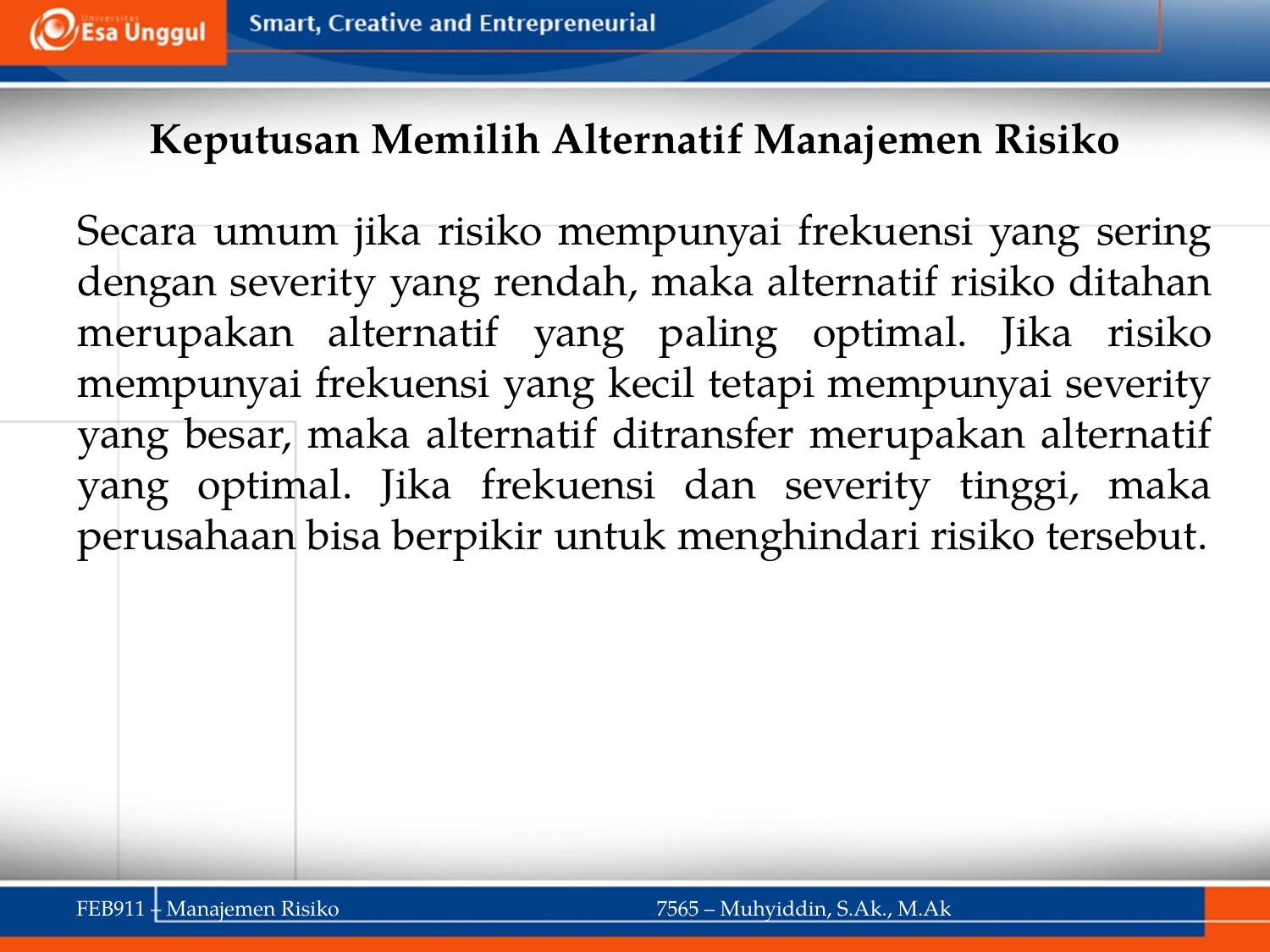

# Keputusan Memilih Alternatif Manajemen Risiko
Secara umum jika risiko mempunyai frekuensi yang sering dengan severity yang rendah, maka alternatif risiko ditahan merupakan alternatif yang paling optimal. Jika risiko mempunyai frekuensi yang kecil tetapi mempunyai severity yang besar, maka alternatif ditransfer merupakan alternatif yang optimal. Jika frekuensi dan severity tinggi, maka perusahaan bisa berpikir untuk menghindari risiko tersebut.
FEB911 – Manajemen Risiko
7565 – Muhyiddin, S.Ak., M.Ak